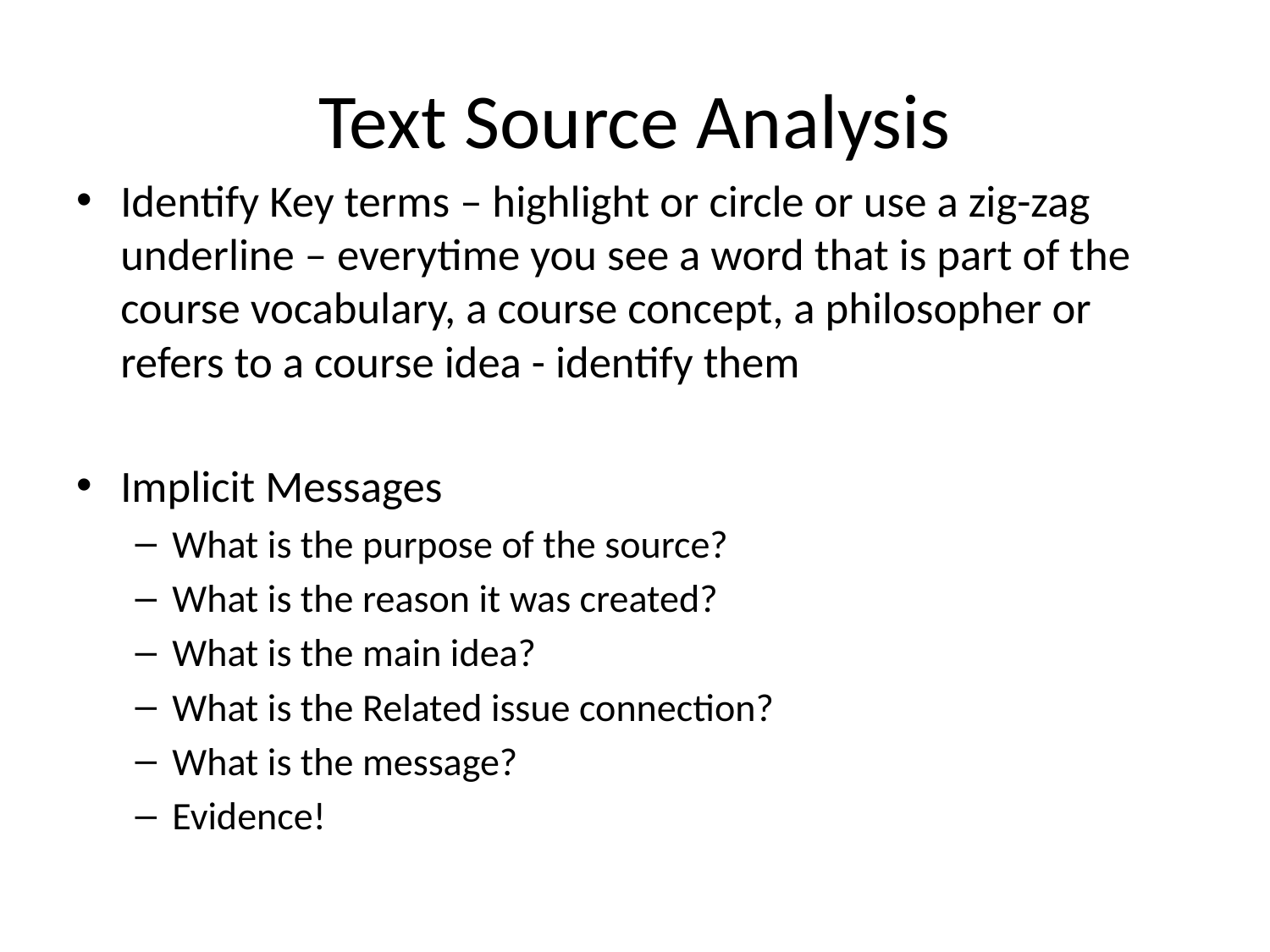

# Text Source Analysis
Identify Key terms – highlight or circle or use a zig-zag underline – everytime you see a word that is part of the course vocabulary, a course concept, a philosopher or refers to a course idea - identify them

Implicit Messages
What is the purpose of the source?
What is the reason it was created?
What is the main idea?
What is the Related issue connection?
What is the message?
Evidence!